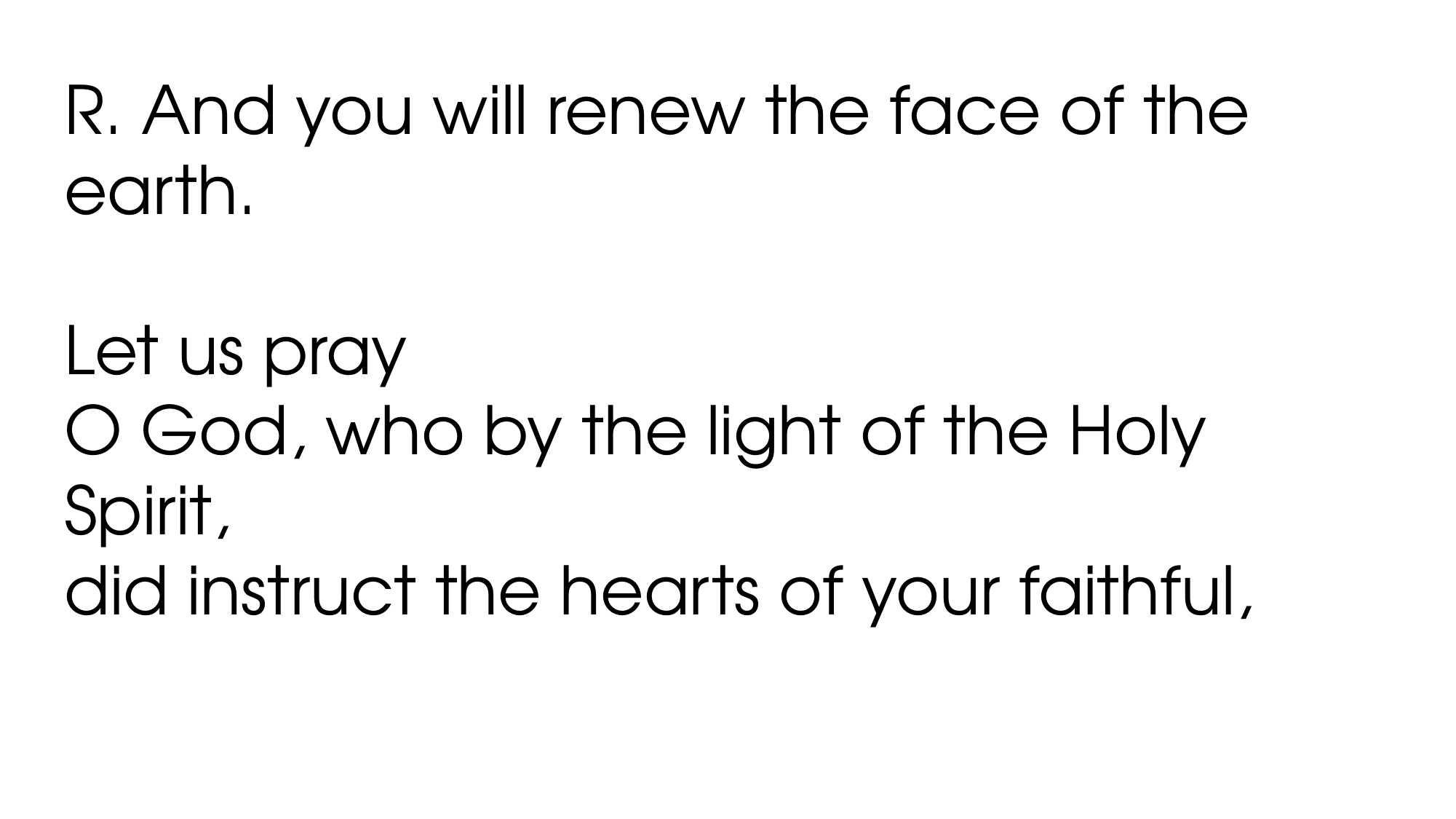

R. And you will renew the face of the earth.

Let us pray
O God, who by the light of the Holy Spirit,
did instruct the hearts of your faithful,